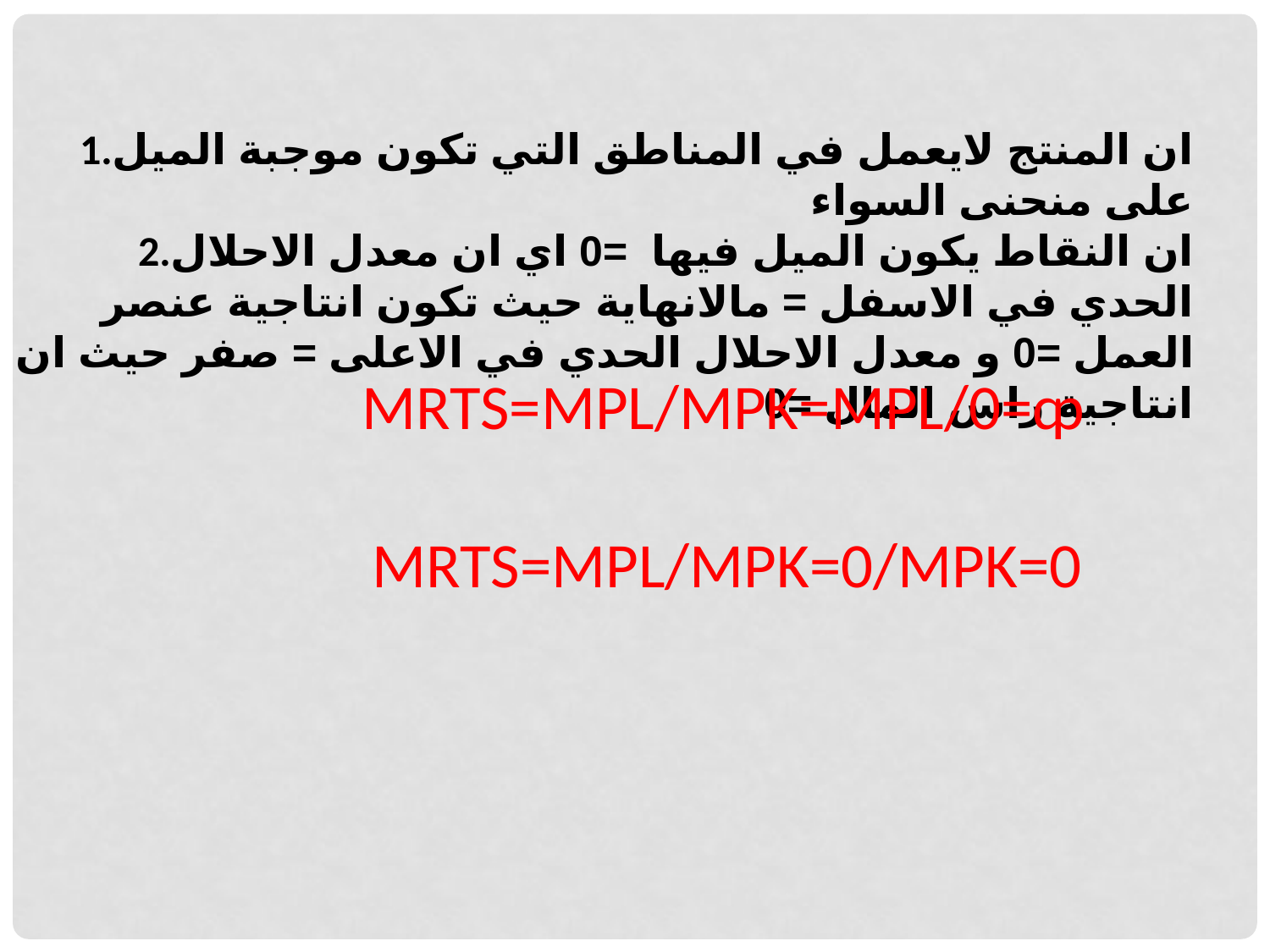

1.ان المنتج لايعمل في المناطق التي تكون موجبة الميل على منحنى السواء
2.ان النقاط يكون الميل فيها  =0 اي ان معدل الاحلال الحدي في الاسفل = مالانهاية حيث تكون انتاجية عنصر العمل =0 و معدل الاحلال الحدي في الاعلى = صفر حيث ان انتاجية راس المال =0

MRTS=MPL/MPK=MPL/0=ȹ
MRTS=MPL/MPK=0/MPK=0